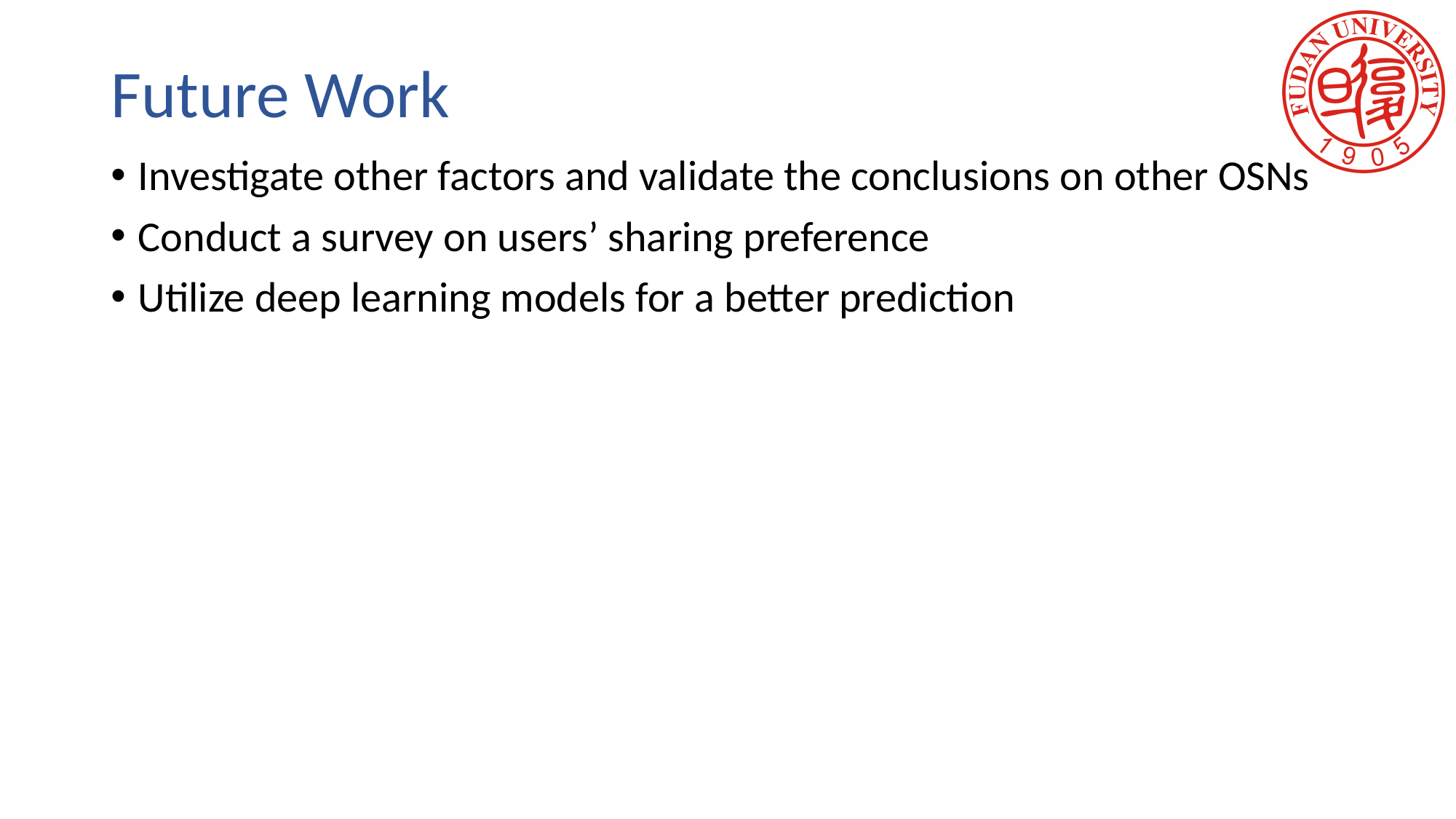

# Future Work
Investigate other factors and validate the conclusions on other OSNs
Conduct a survey on users’ sharing preference
Utilize deep learning models for a better prediction